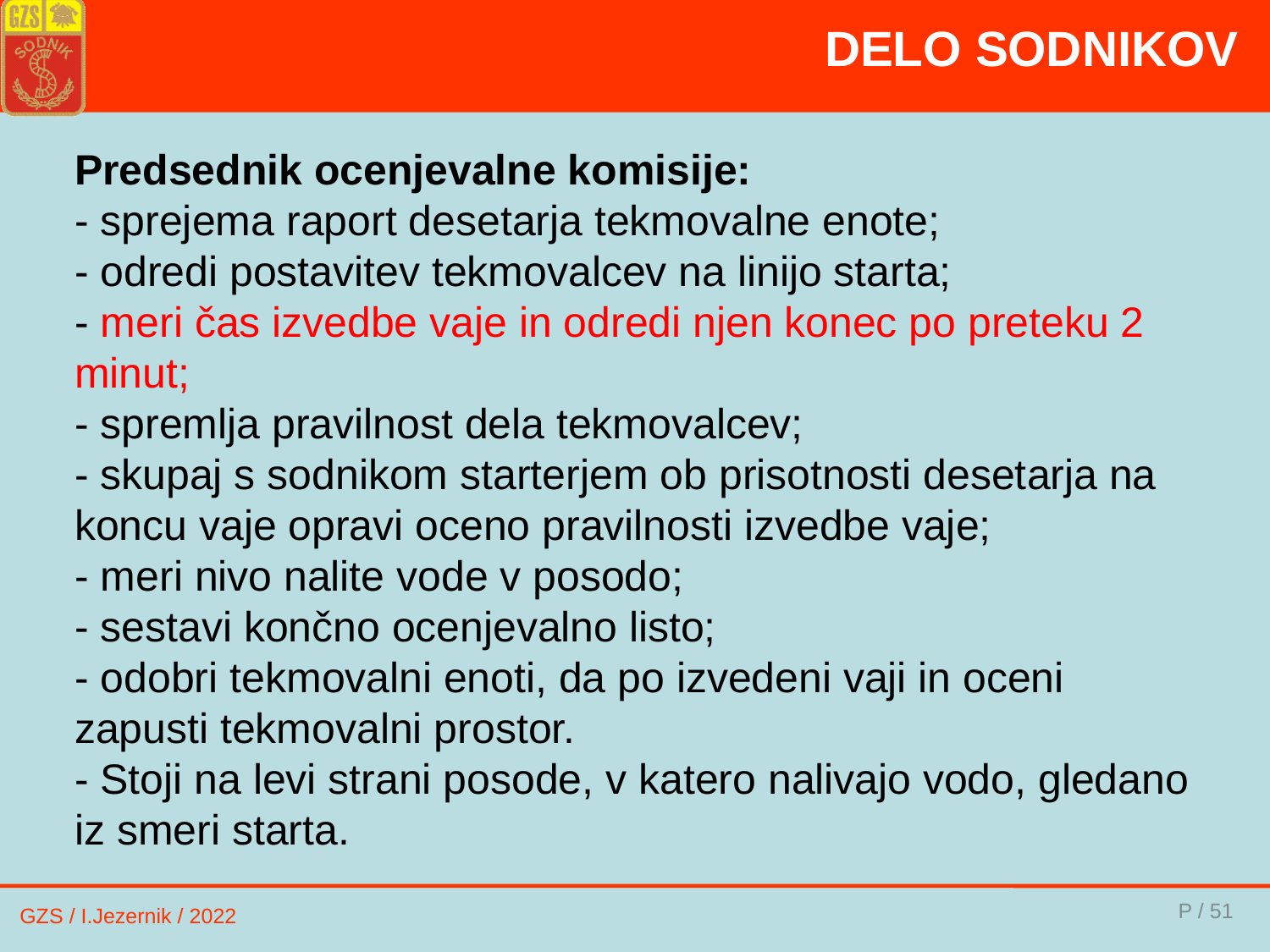

DELO SODNIKOV
Predsednik ocenjevalne komisije:
- sprejema raport desetarja tekmovalne enote;
- odredi postavitev tekmovalcev na linijo starta;
- meri čas izvedbe vaje in odredi njen konec po preteku 2    minut;
- spremlja pravilnost dela tekmovalcev;
- skupaj s sodnikom starterjem ob prisotnosti desetarja na koncu vaje opravi oceno pravilnosti izvedbe vaje;
- meri nivo nalite vode v posodo;
- sestavi končno ocenjevalno listo;
- odobri tekmovalni enoti, da po izvedeni vaji in oceni zapusti tekmovalni prostor.
- Stoji na levi strani posode, v katero nalivajo vodo, gledano iz smeri starta.
P / 51